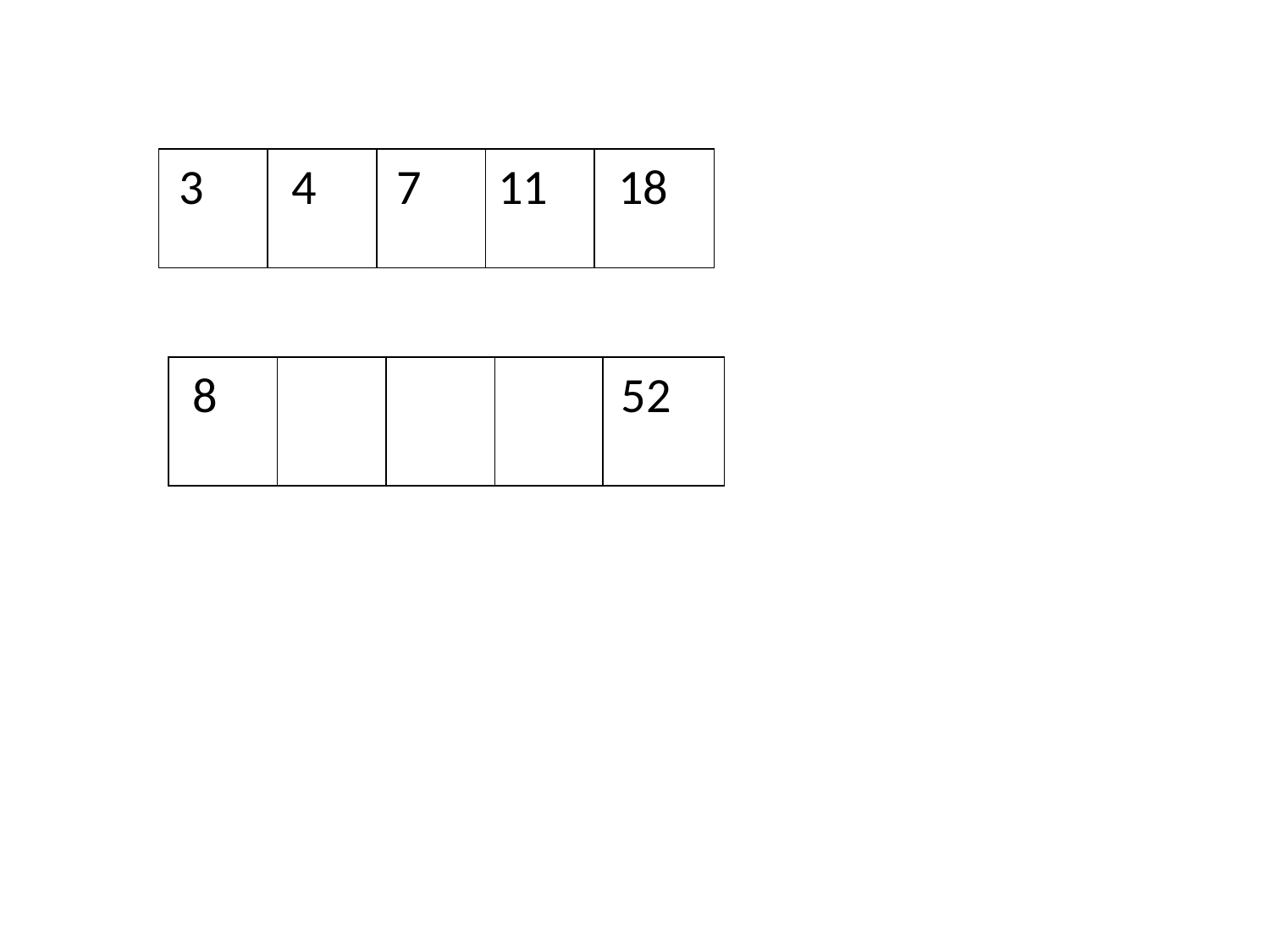

3
 4
 7
11
 18
 8

 52